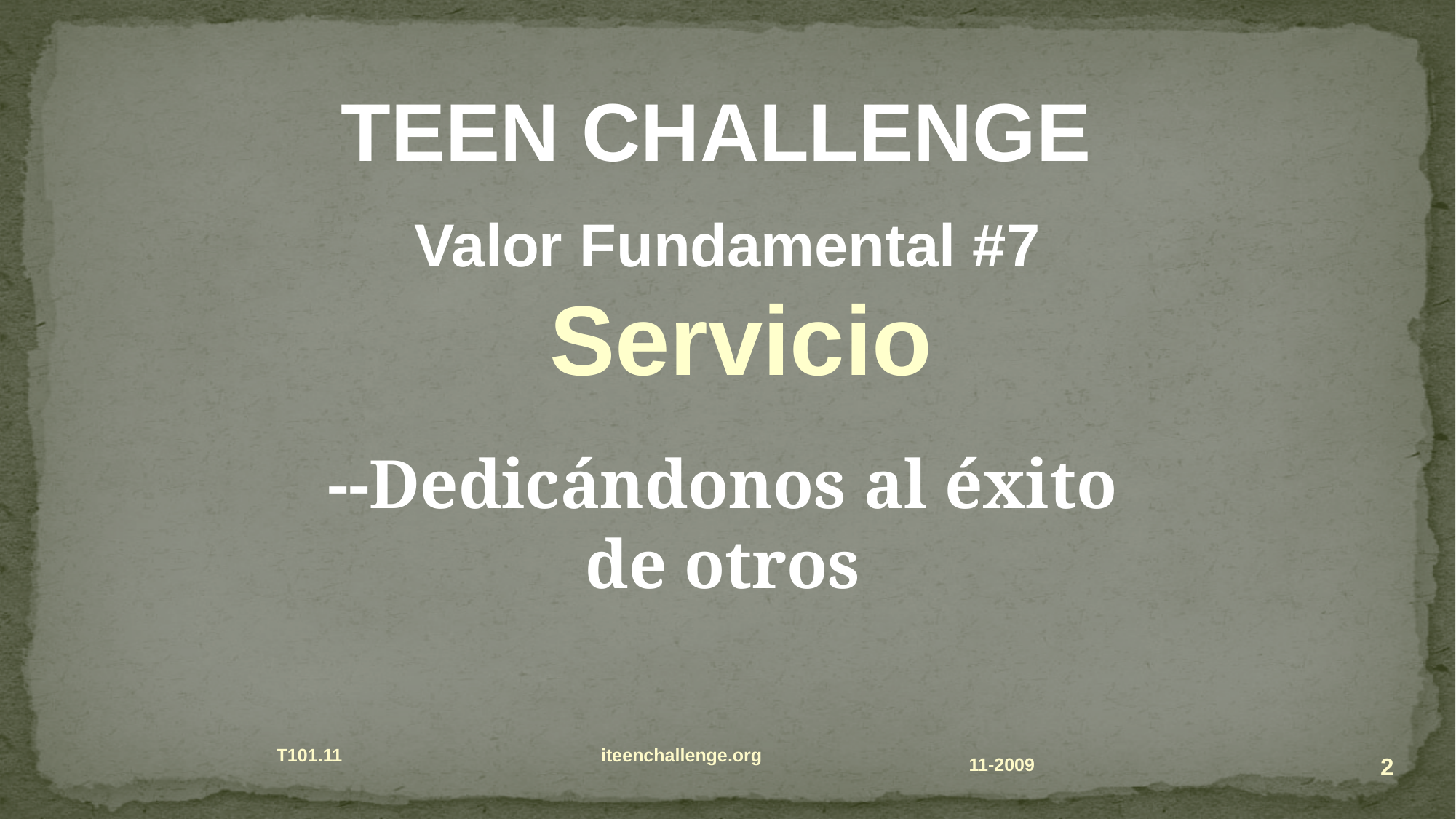

TEEN CHALLENGE
Valor Fundamental #7
Servicio
--Dedicándonos al éxito de otros

T101.11                                                   iteenchallenge.org
2
11-2009